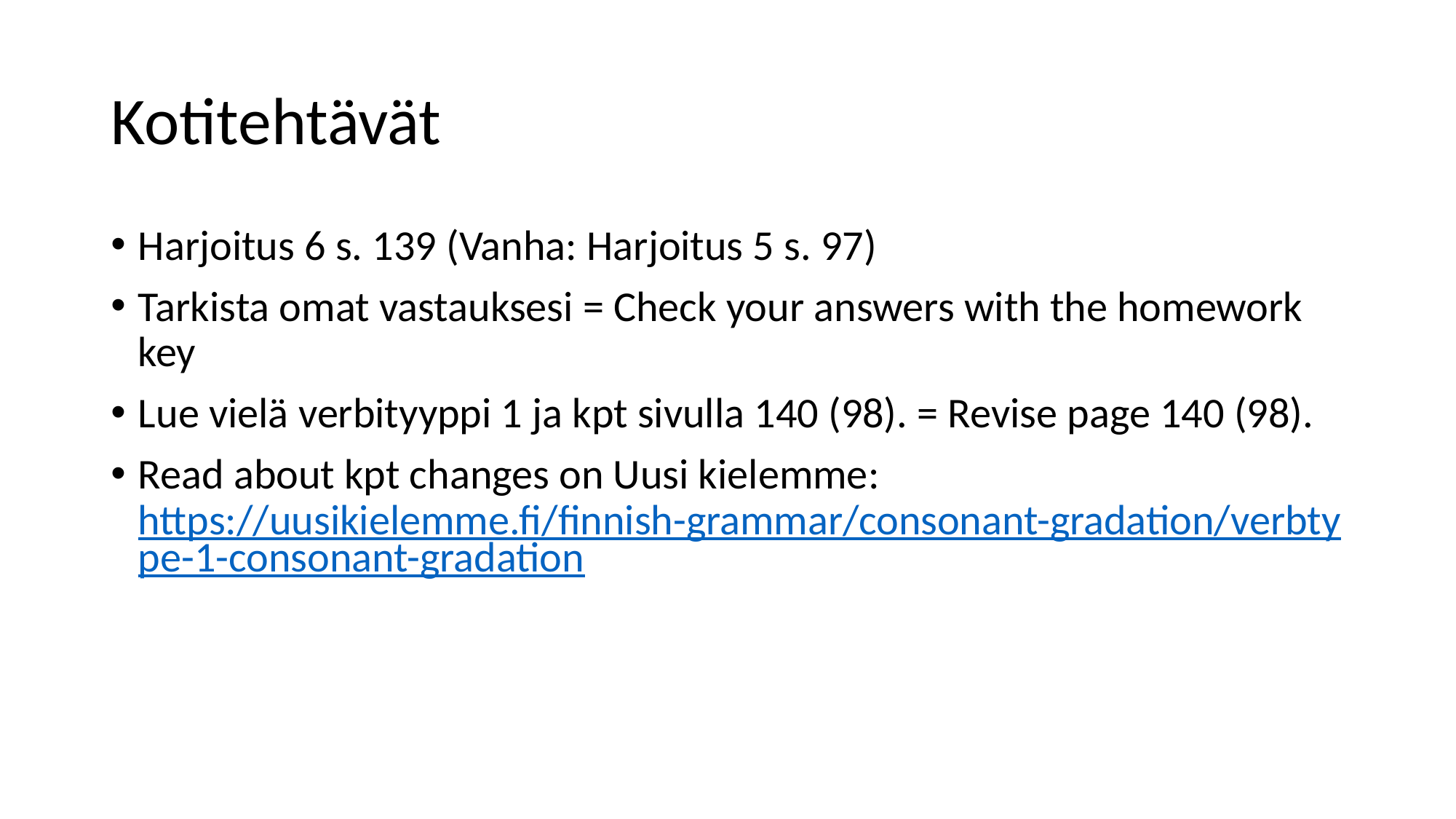

# Kotitehtävät
Harjoitus 6 s. 139 (Vanha: Harjoitus 5 s. 97)
Tarkista omat vastauksesi = Check your answers with the homework key
Lue vielä verbityyppi 1 ja kpt sivulla 140 (98). = Revise page 140 (98).
Read about kpt changes on Uusi kielemme: https://uusikielemme.fi/finnish-grammar/consonant-gradation/verbtype-1-consonant-gradation